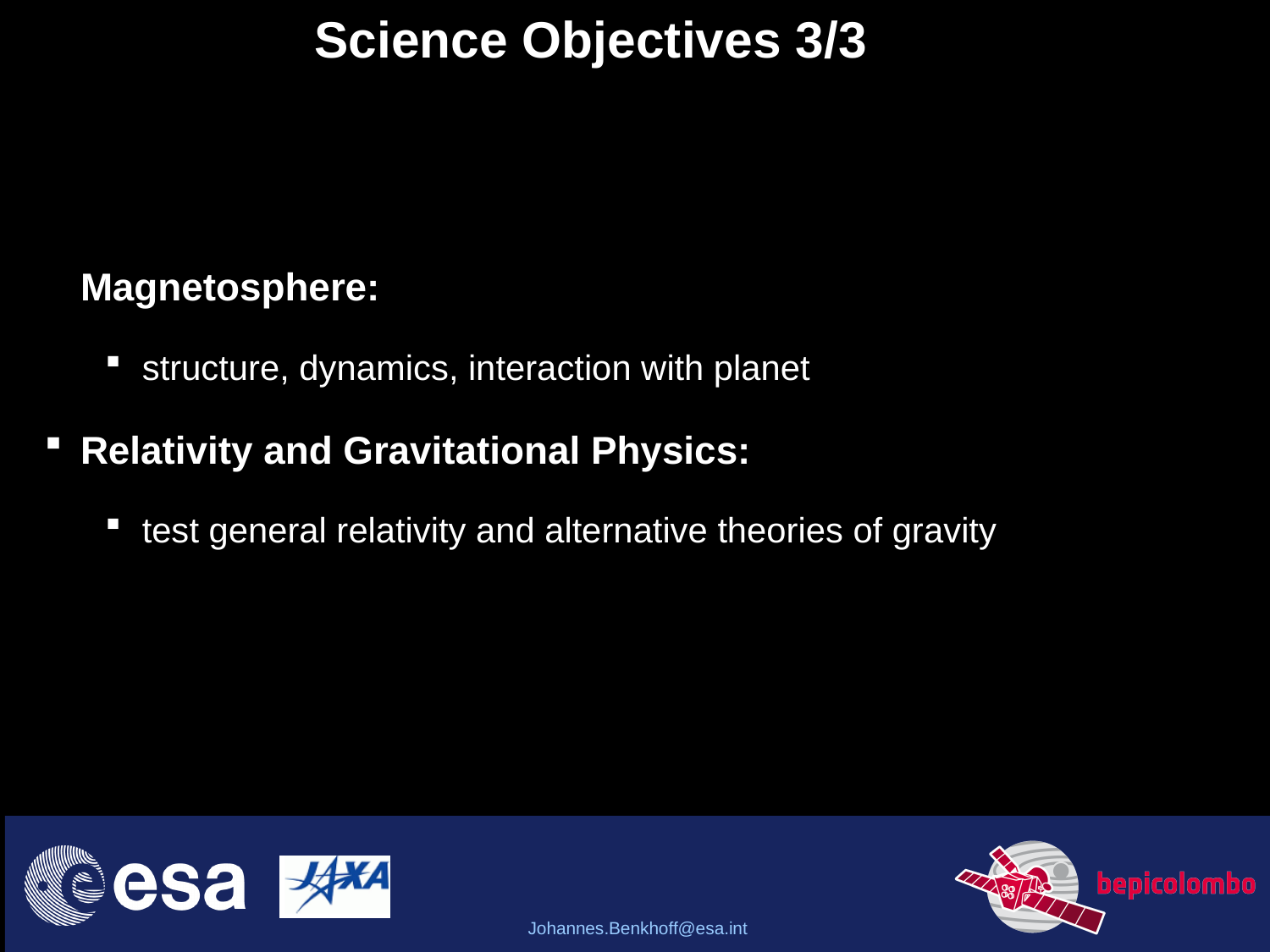

# Science Objectives 3/3
 Magnetosphere:
structure, dynamics, interaction with planet
 Relativity and Gravitational Physics:
test general relativity and alternative theories of gravity